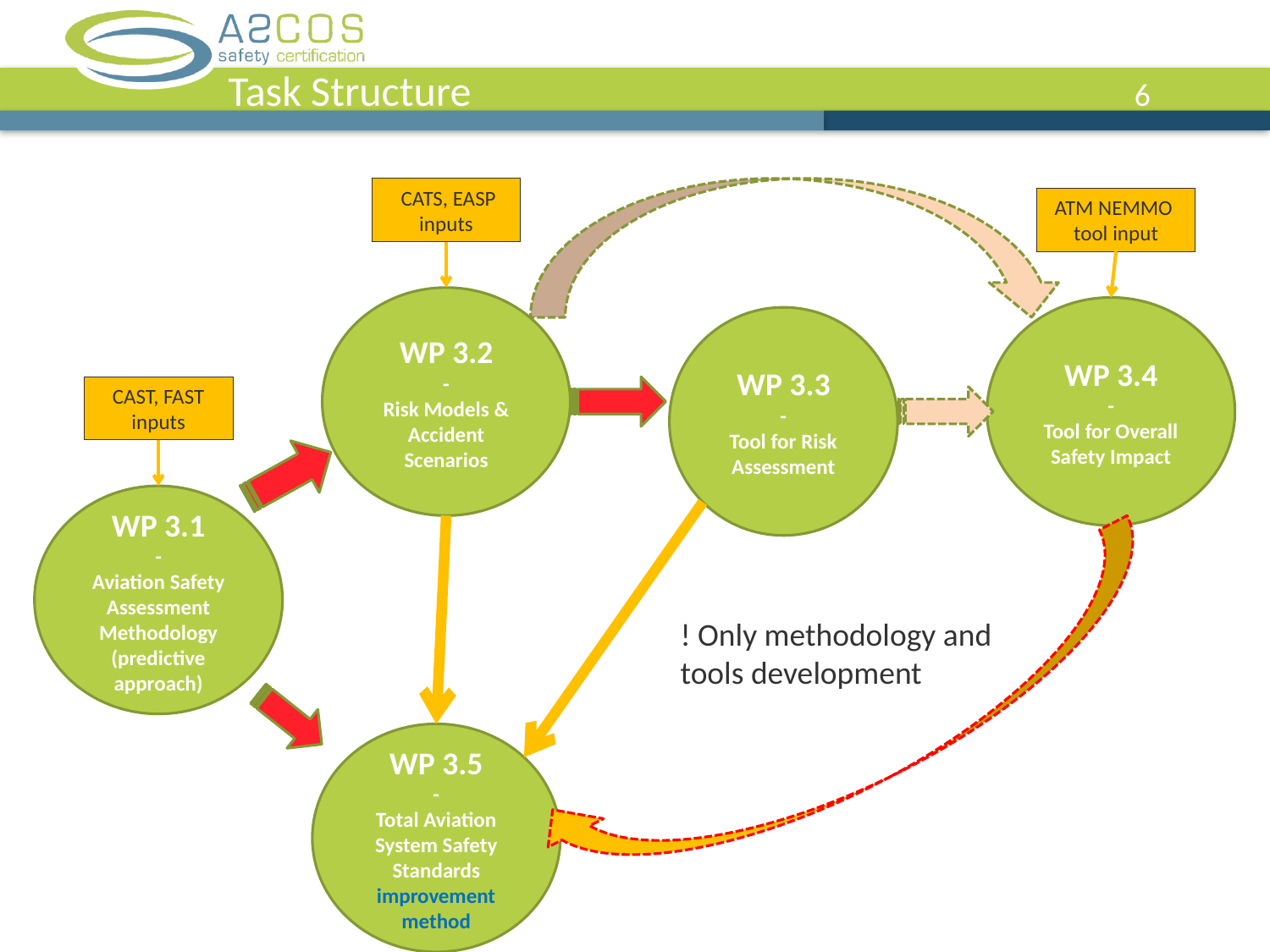

# Task Structure
 CATS, EASP inputs

ATM NEMMO  tool input

WP 3.2
-
Risk Models & Accident Scenarios
WP 3.4
-
Tool for Overall Safety Impact
WP 3.3
-
Tool for Risk Assessment
CAST, FAST inputs

WP 3.1
-
Aviation Safety Assessment Methodology (predictive approach)
! Only methodology and tools development

WP 3.5
-
Total Aviation System Safety Standards improvement method